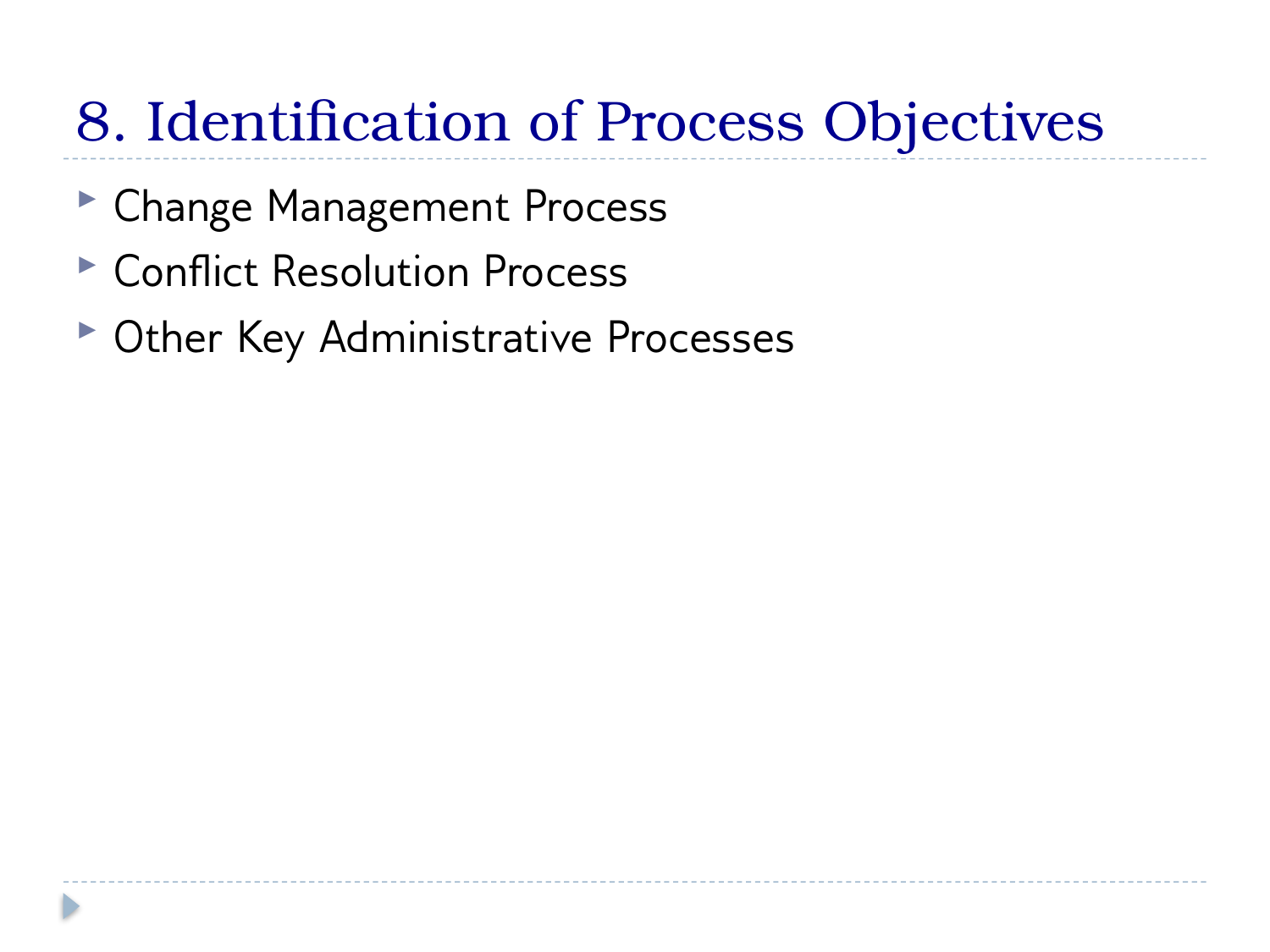

# 8. Identification of Process Objectives
Change Management Process
Conflict Resolution Process
Other Key Administrative Processes